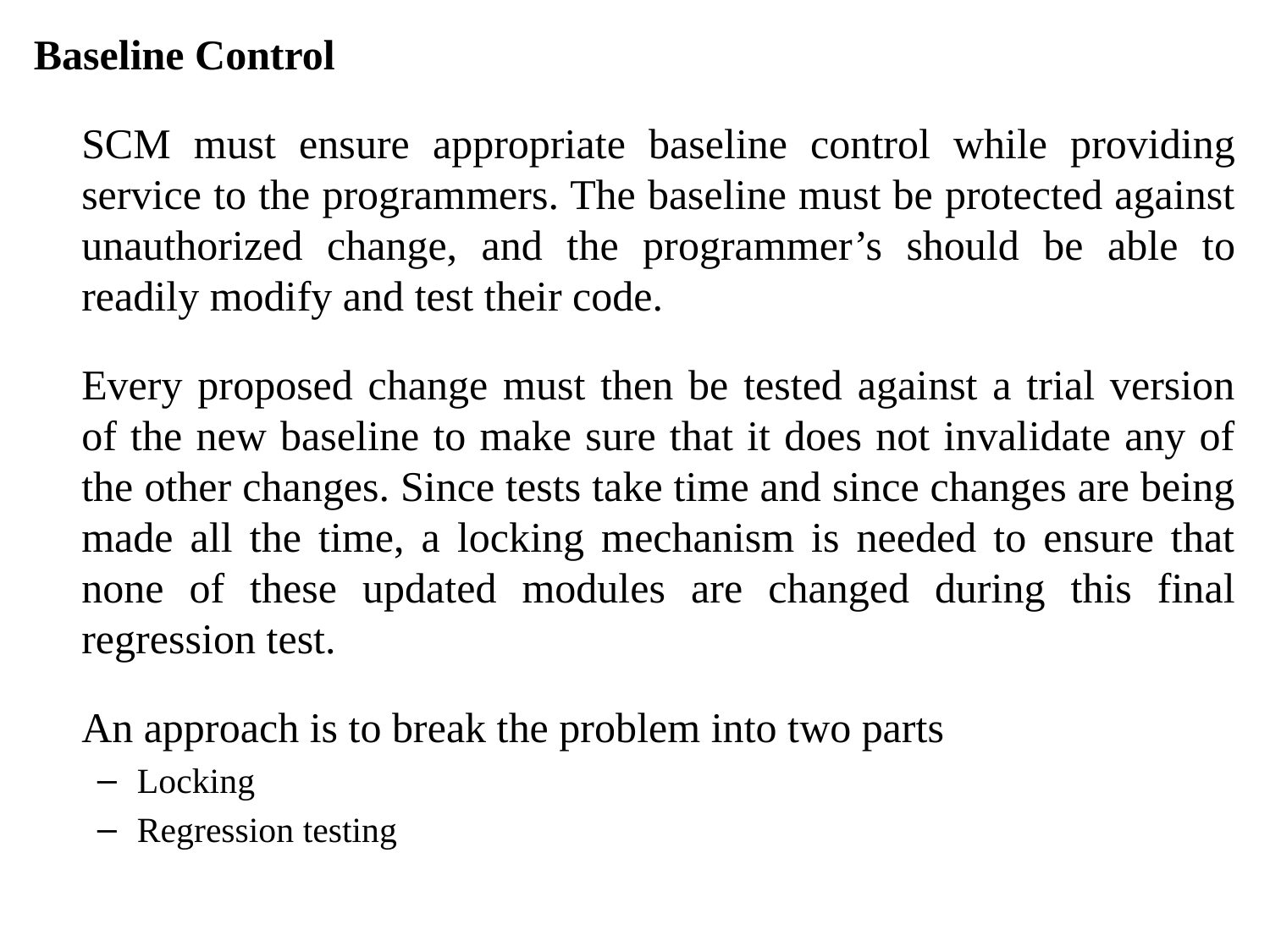

Baseline Control

	SCM must ensure appropriate baseline control while providing service to the programmers. The baseline must be protected against unauthorized change, and the programmer’s should be able to readily modify and test their code.

	Every proposed change must then be tested against a trial version of the new baseline to make sure that it does not invalidate any of the other changes. Since tests take time and since changes are being made all the time, a locking mechanism is needed to ensure that none of these updated modules are changed during this final regression test.

	An approach is to break the problem into two parts
Locking
Regression testing